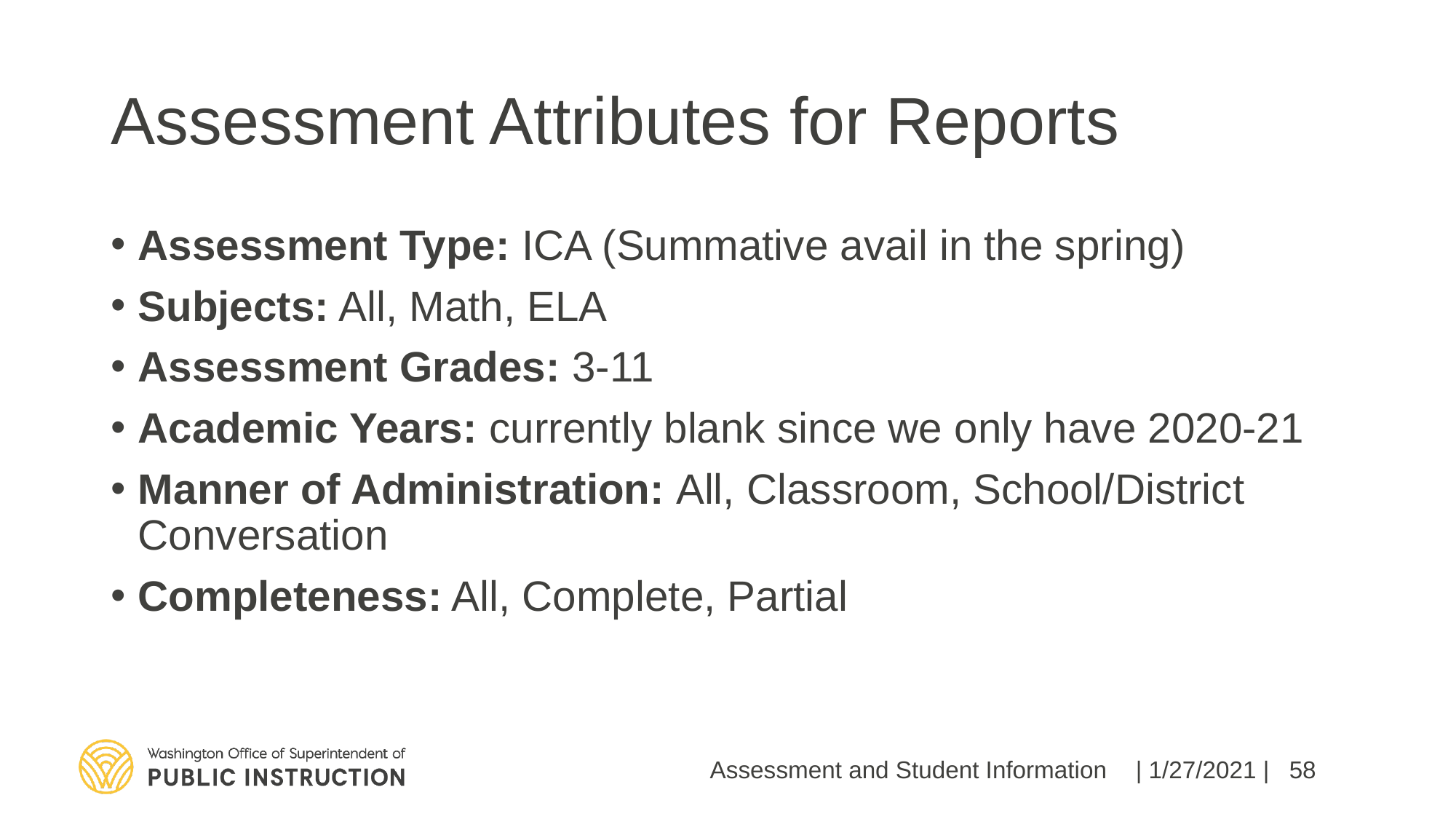

# Assessment Attributes for Reports
Assessment Type: ICA (Summative avail in the spring)
Subjects: All, Math, ELA
Assessment Grades: 3-11
Academic Years: currently blank since we only have 2020-21
Manner of Administration: All, Classroom, School/District Conversation
Completeness: All, Complete, Partial
Assessment and Student Information
| 1/27/2021 |
58